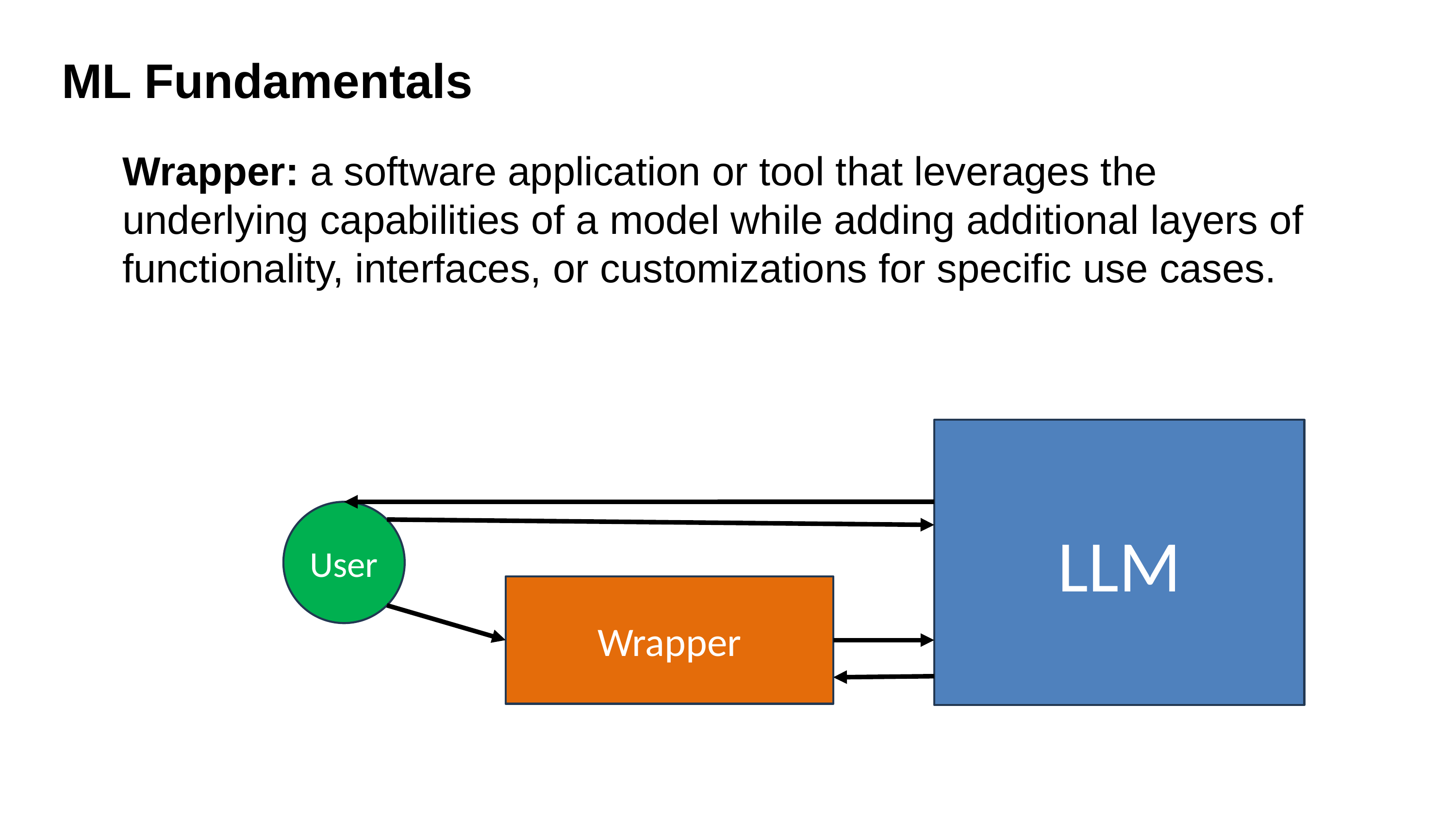

# ML Fundamentals
Wrapper: a software application or tool that leverages the underlying capabilities of a model while adding additional layers of functionality, interfaces, or customizations for specific use cases.
LLM
User
Wrapper